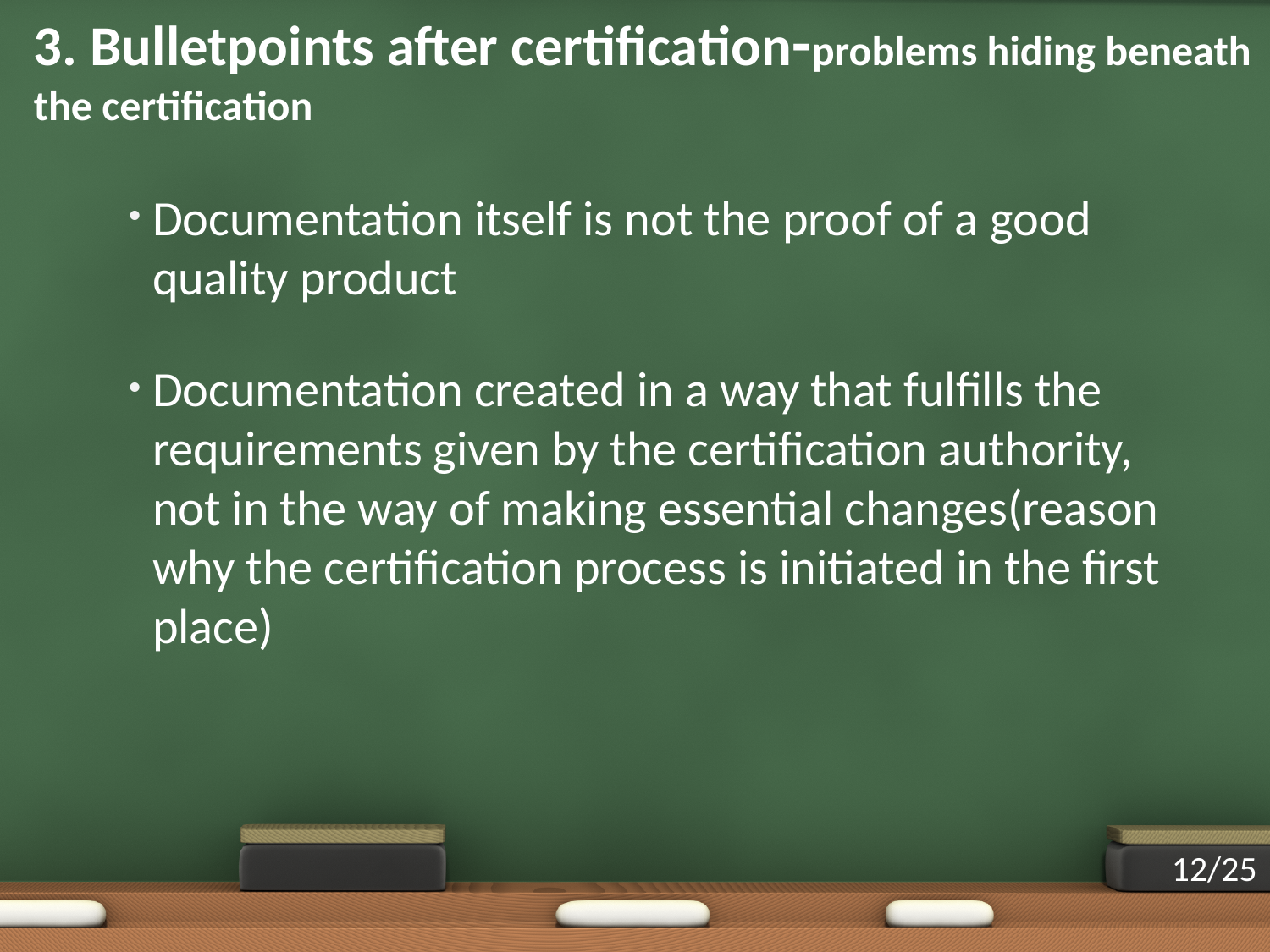

# 3. Bulletpoints after certification-problems hiding beneath the certification
Documentation itself is not the proof of a good quality product
Documentation created in a way that fulfills the requirements given by the certification authority, not in the way of making essential changes(reason why the certification process is initiated in the first place)

12/25